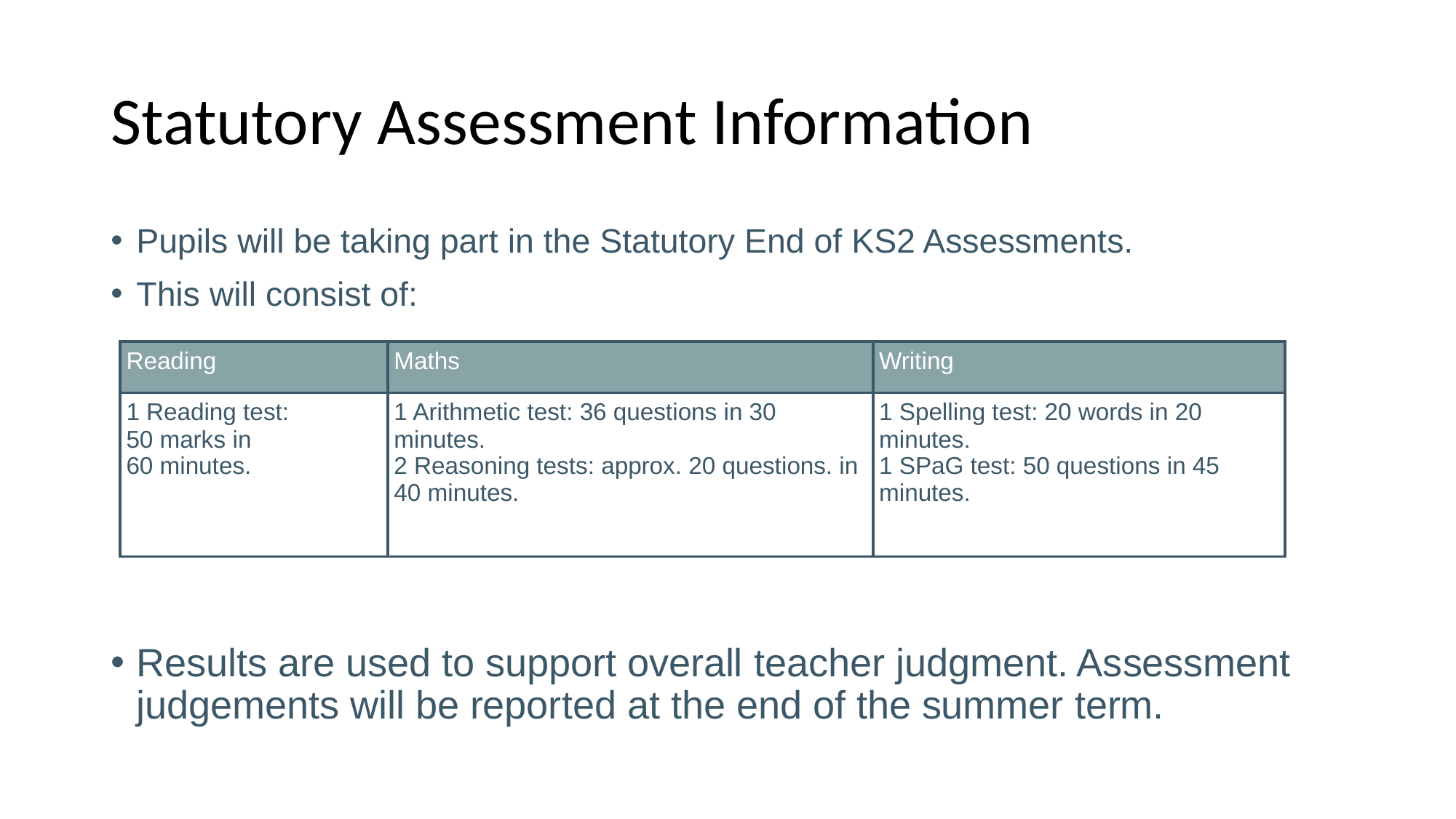

# Statutory Assessment Information
Pupils will be taking part in the Statutory End of KS2 Assessments.
This will consist of:

Results are used to support overall teacher judgment. Assessment judgements will be reported at the end of the summer term.

| Reading | Maths | Writing |
| --- | --- | --- |
| 1 Reading test: 50 marks in 60 minutes. | 1 Arithmetic test: 36 questions in 30 minutes. 2 Reasoning tests: approx. 20 questions. in 40 minutes. | 1 Spelling test: 20 words in 20 minutes. 1 SPaG test: 50 questions in 45 minutes. |